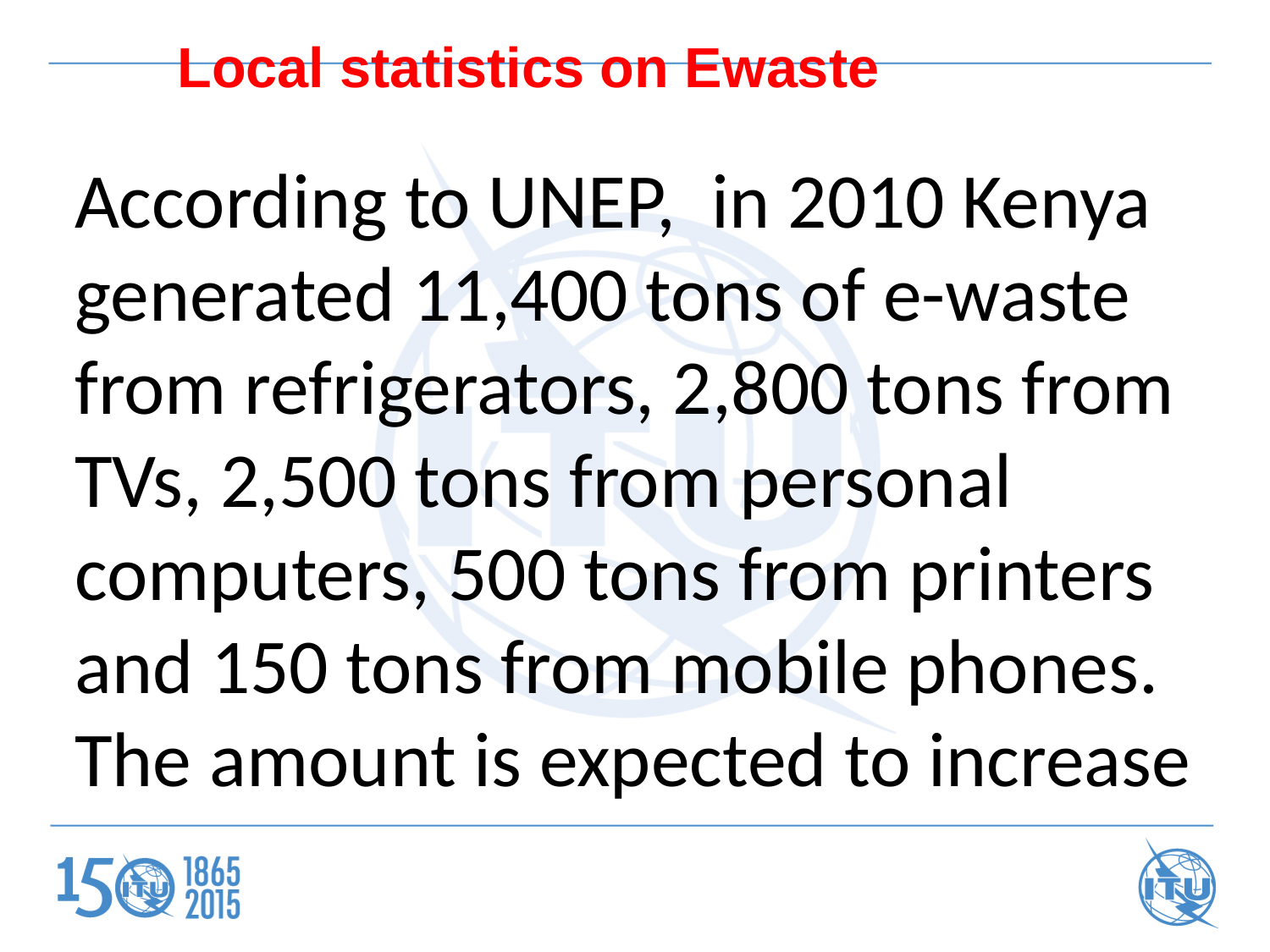

Local statistics on Ewaste

According to UNEP,  in 2010 Kenya generated 11,400 tons of e-waste from refrigerators, 2,800 tons from TVs, 2,500 tons from personal computers, 500 tons from printers and 150 tons from mobile phones.
The amount is expected to increase